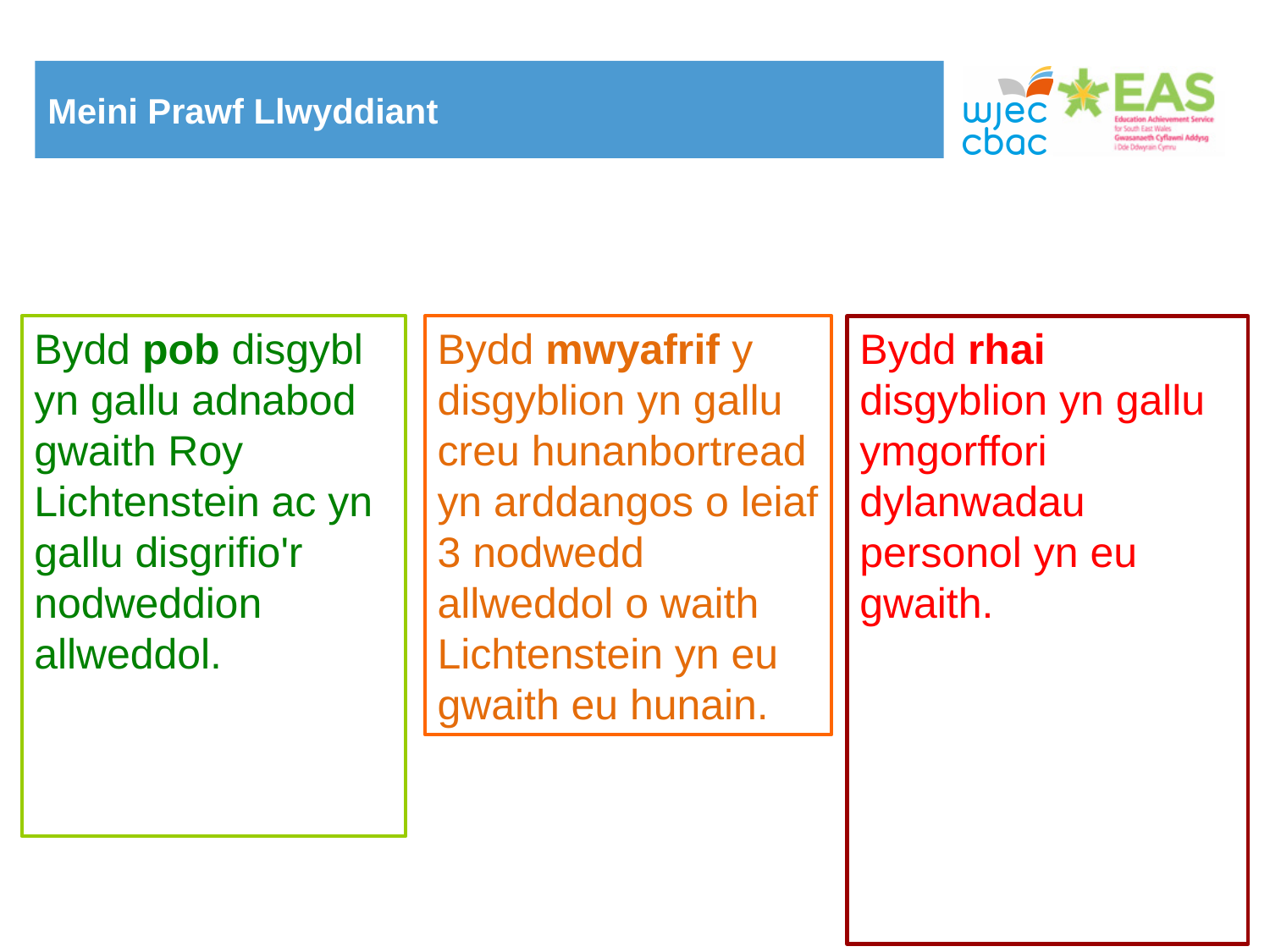

# Meini Prawf Llwyddiant
Bydd pob disgybl yn gallu adnabod gwaith Roy Lichtenstein ac yn gallu disgrifio'r nodweddion allweddol.

Bydd mwyafrif y disgyblion yn gallu creu hunanbortread yn arddangos o leiaf 3 nodwedd allweddol o waith Lichtenstein yn eu gwaith eu hunain.
Bydd rhai disgyblion yn gallu ymgorffori dylanwadau personol yn eu gwaith.